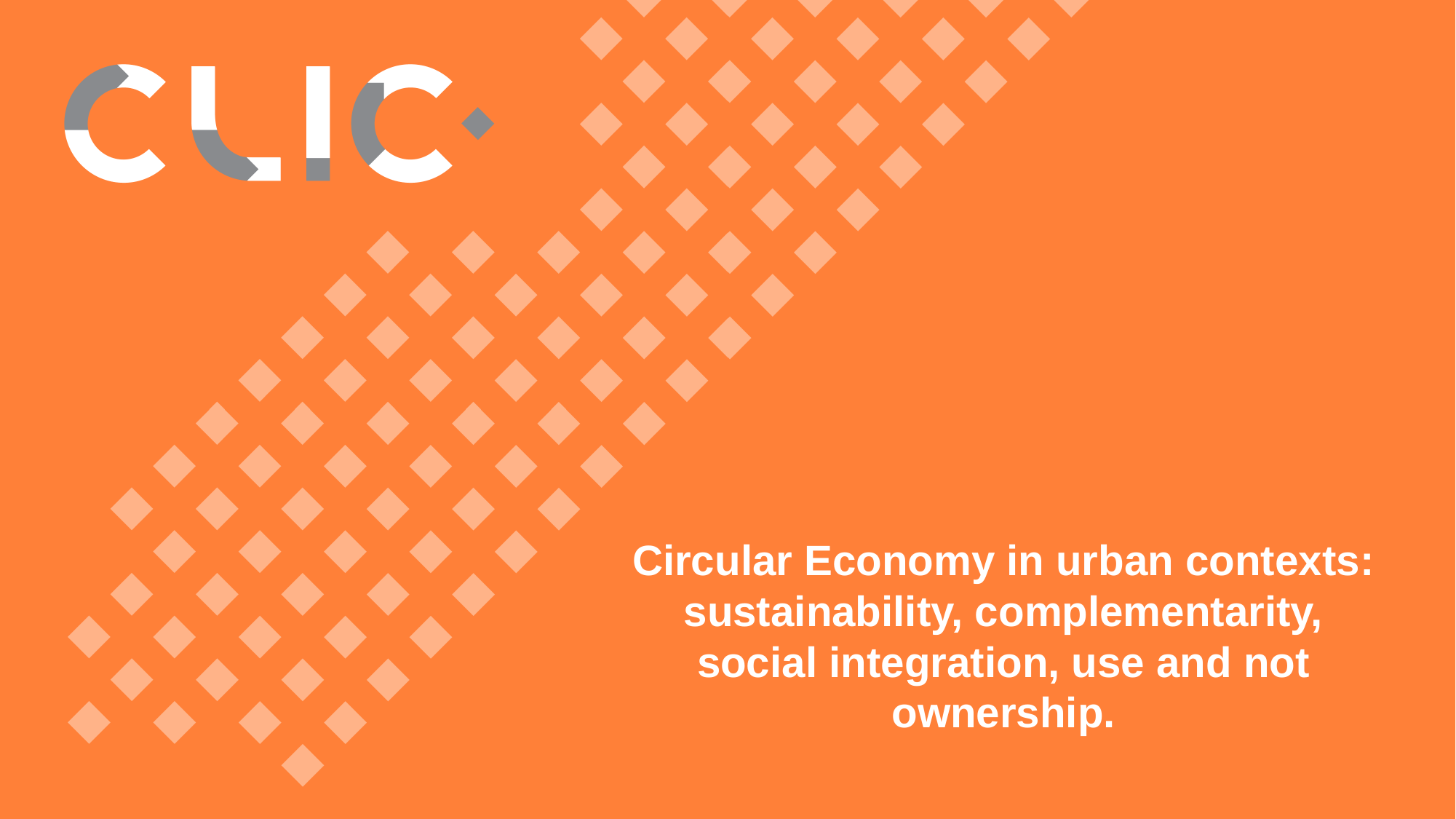

Circular Economy in urban contexts: sustainability, complementarity, social integration, use and not ownership.